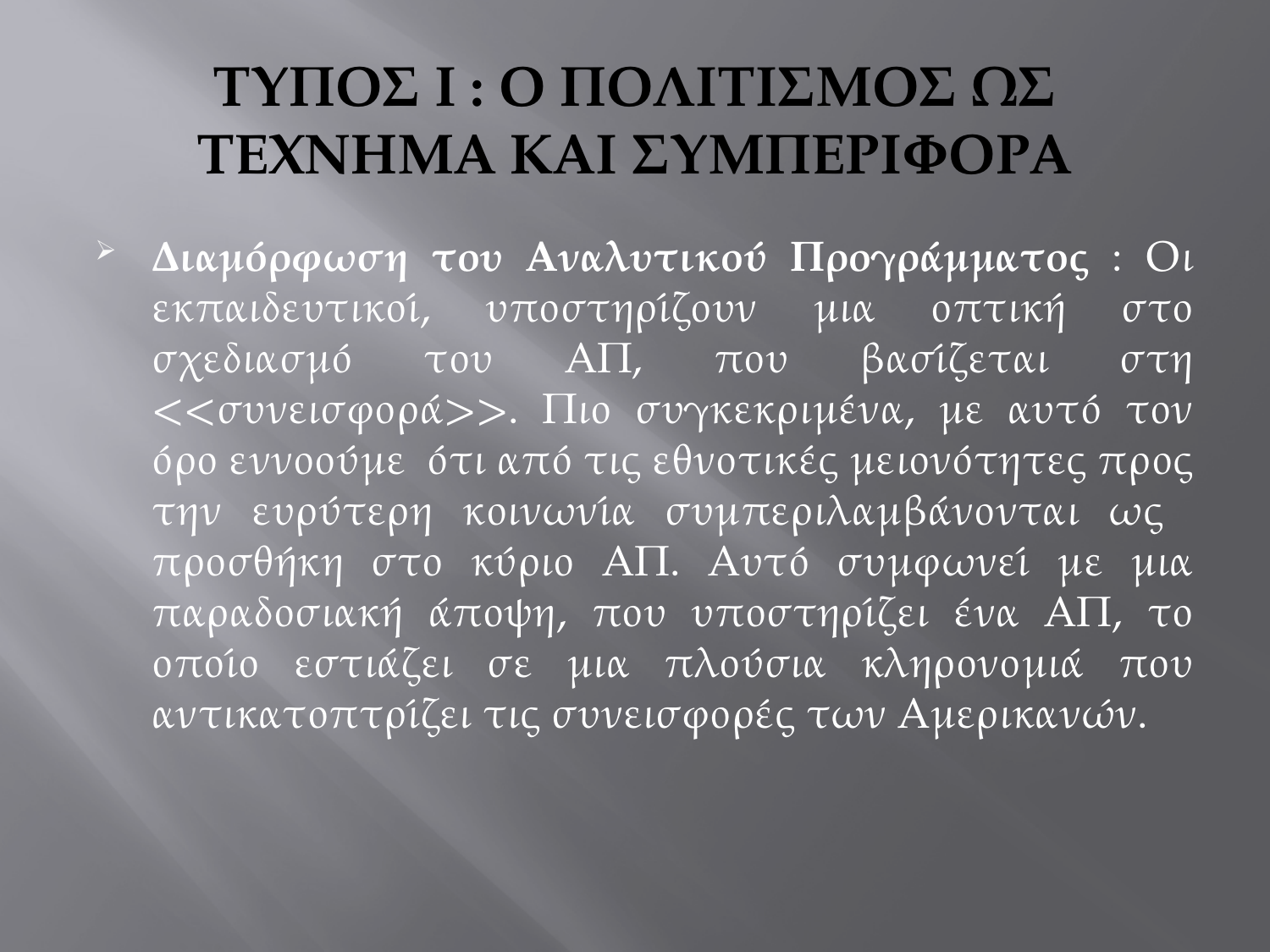

# ΤΥΠΟΣ Ι : Ο ΠΟΛΙΤΙΣΜΟΣ ΩΣ ΤΕΧΝΗΜΑ ΚΑΙ ΣΥΜΠΕΡΙΦΟΡΑ
Διαμόρφωση του Αναλυτικού Προγράμματος : Οι εκπαιδευτικοί, υποστηρίζουν μια οπτική στο σχεδιασμό του ΑΠ, που βασίζεται στη <<συνεισφορά>>. Πιο συγκεκριμένα, με αυτό τον όρο εννοούμε  ότι από τις εθνοτικές μειονότητες προς την ευρύτερη κοινωνία συμπεριλαμβάνονται ως  προσθήκη στο κύριο ΑΠ. Αυτό συμφωνεί με μια παραδοσιακή άποψη, που υποστηρίζει ένα ΑΠ, το οποίο εστιάζει σε μια πλούσια κληρονομιά που αντικατοπτρίζει τις συνεισφορές των Αμερικανών.